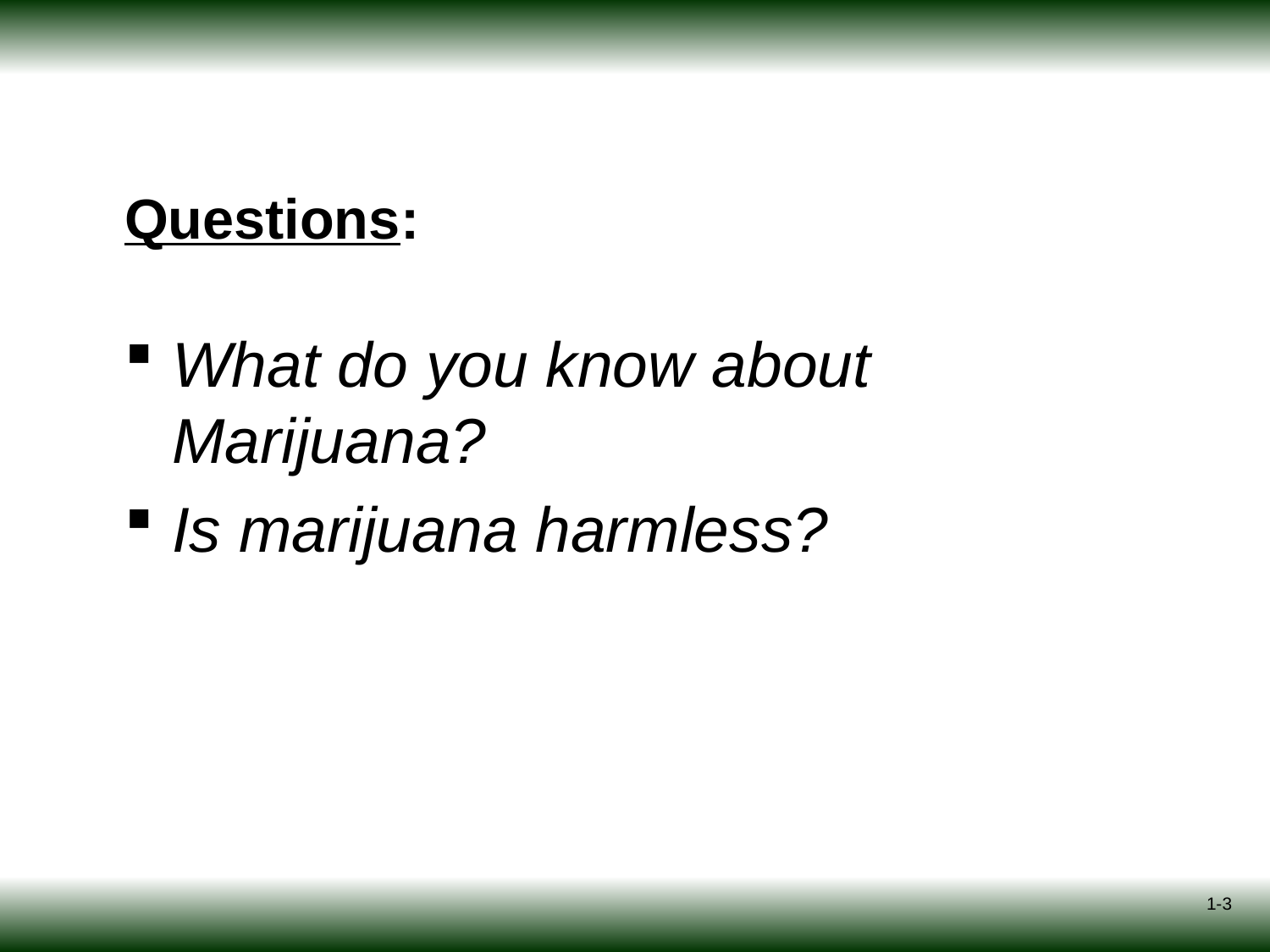

# Questions:
What do you know about Marijuana?
Is marijuana harmless?
1-3